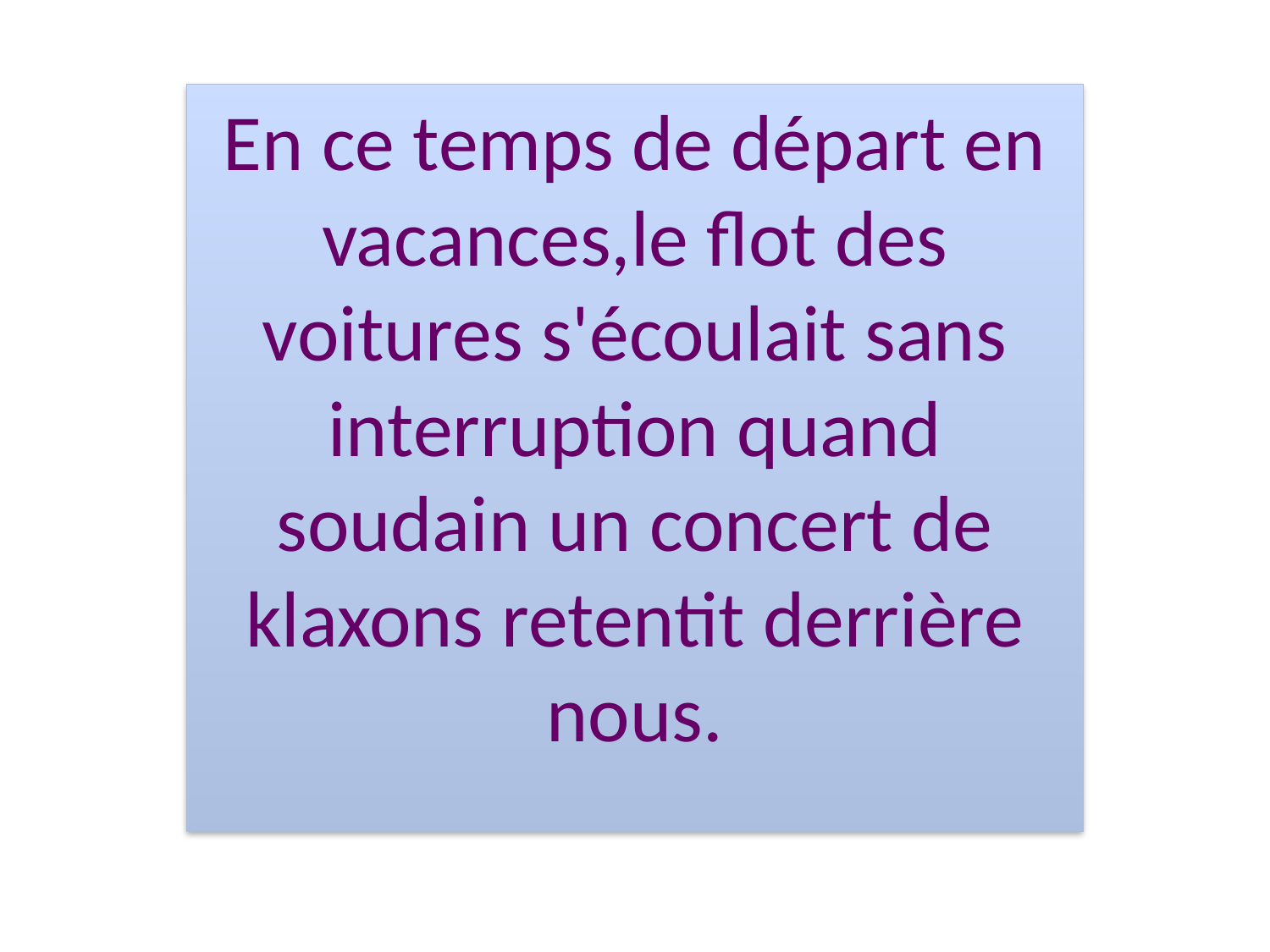

En ce temps de départ en vacances,le flot des voitures s'écoulait sans interruption quand soudain un concert de klaxons retentit derrière nous.